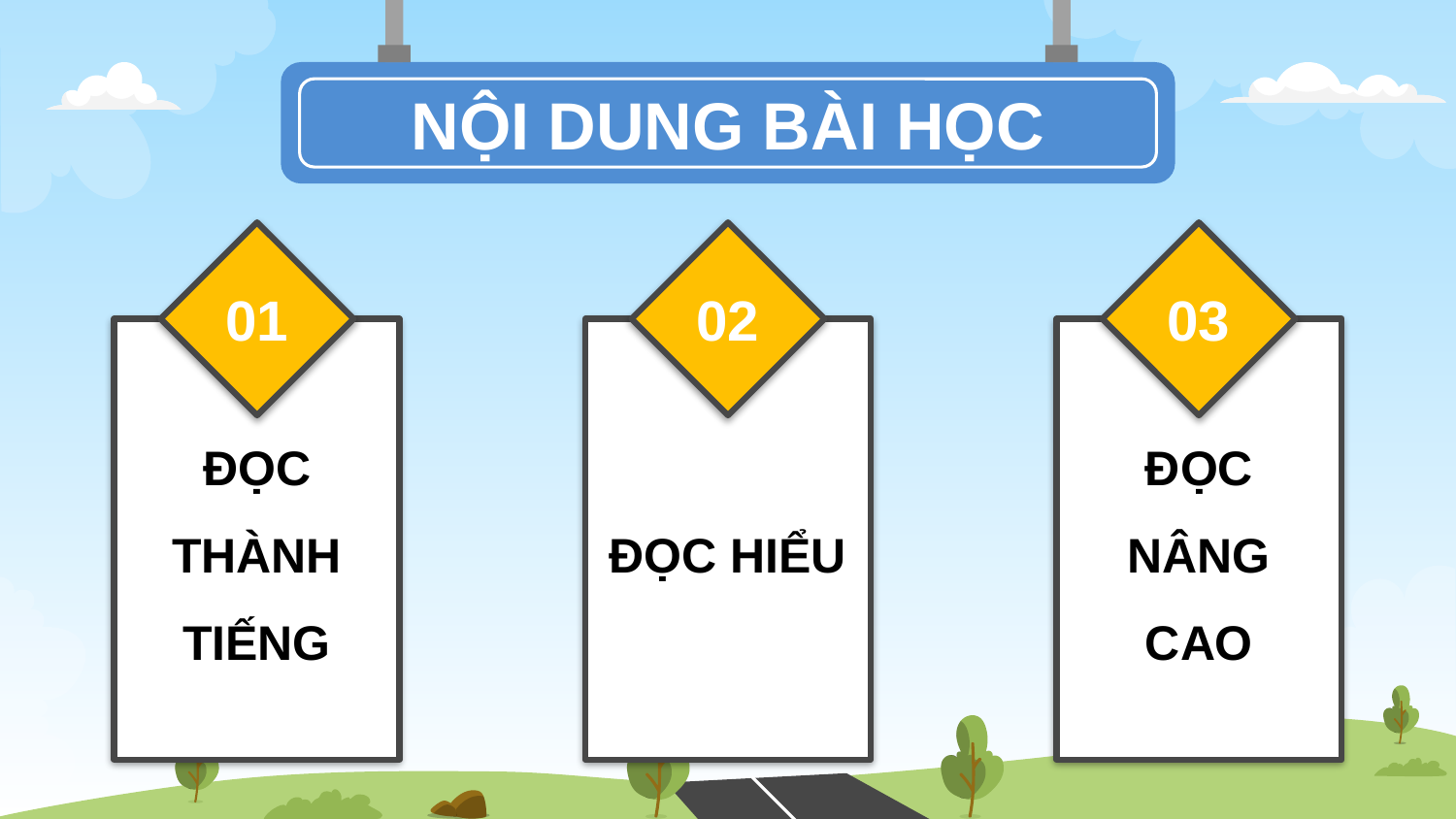

# NỘI DUNG BÀI HỌC
01
02
03
ĐỌC HIỂU
ĐỌC THÀNH TIẾNG
ĐỌC NÂNG CAO